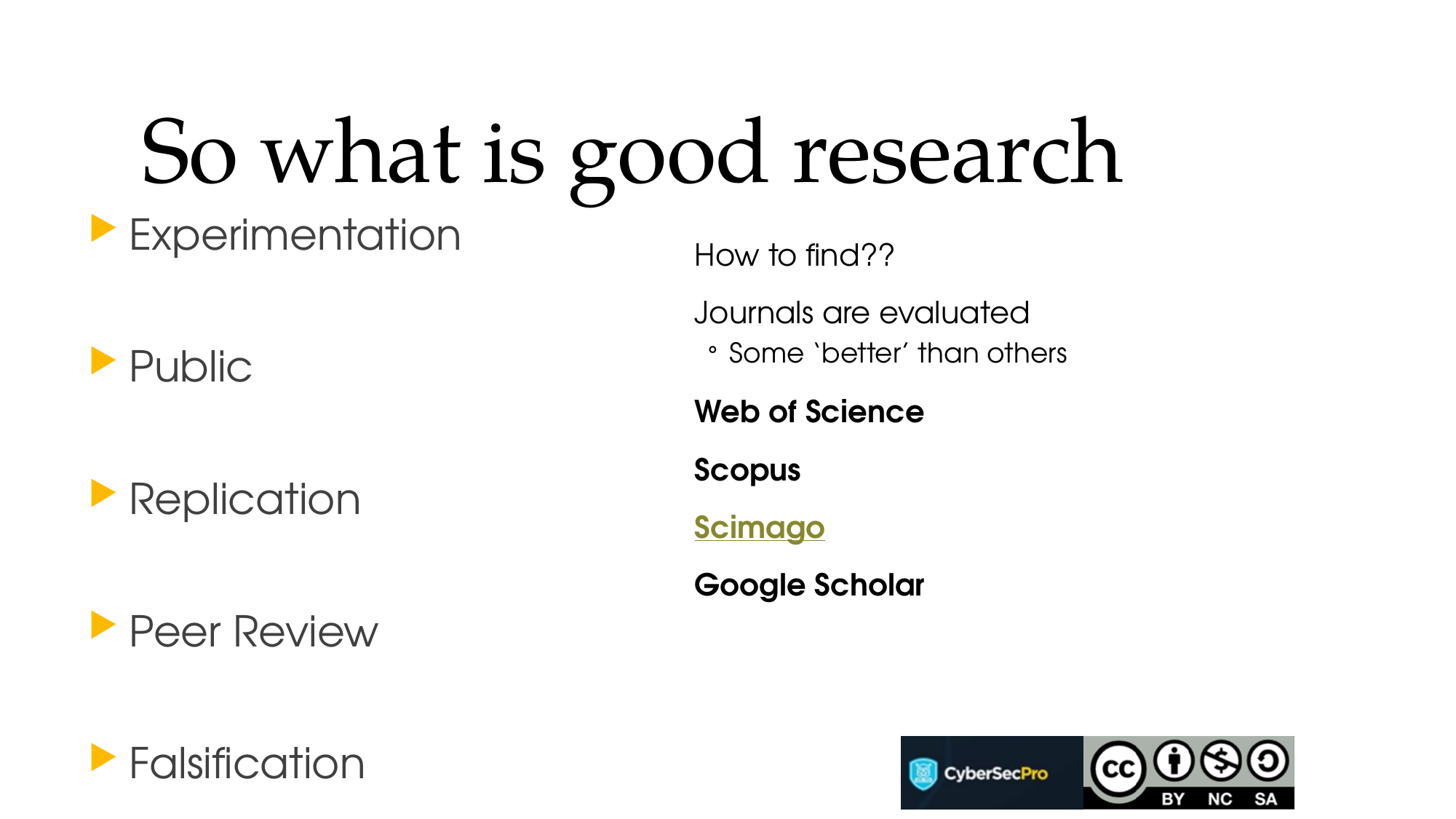

# So what is good research
Experimentation

Public

Replication

Peer Review

Falsification

How to find??
Journals are evaluated
Some ‘better’ than others
Web of Science
Scopus
Scimago
Google Scholar